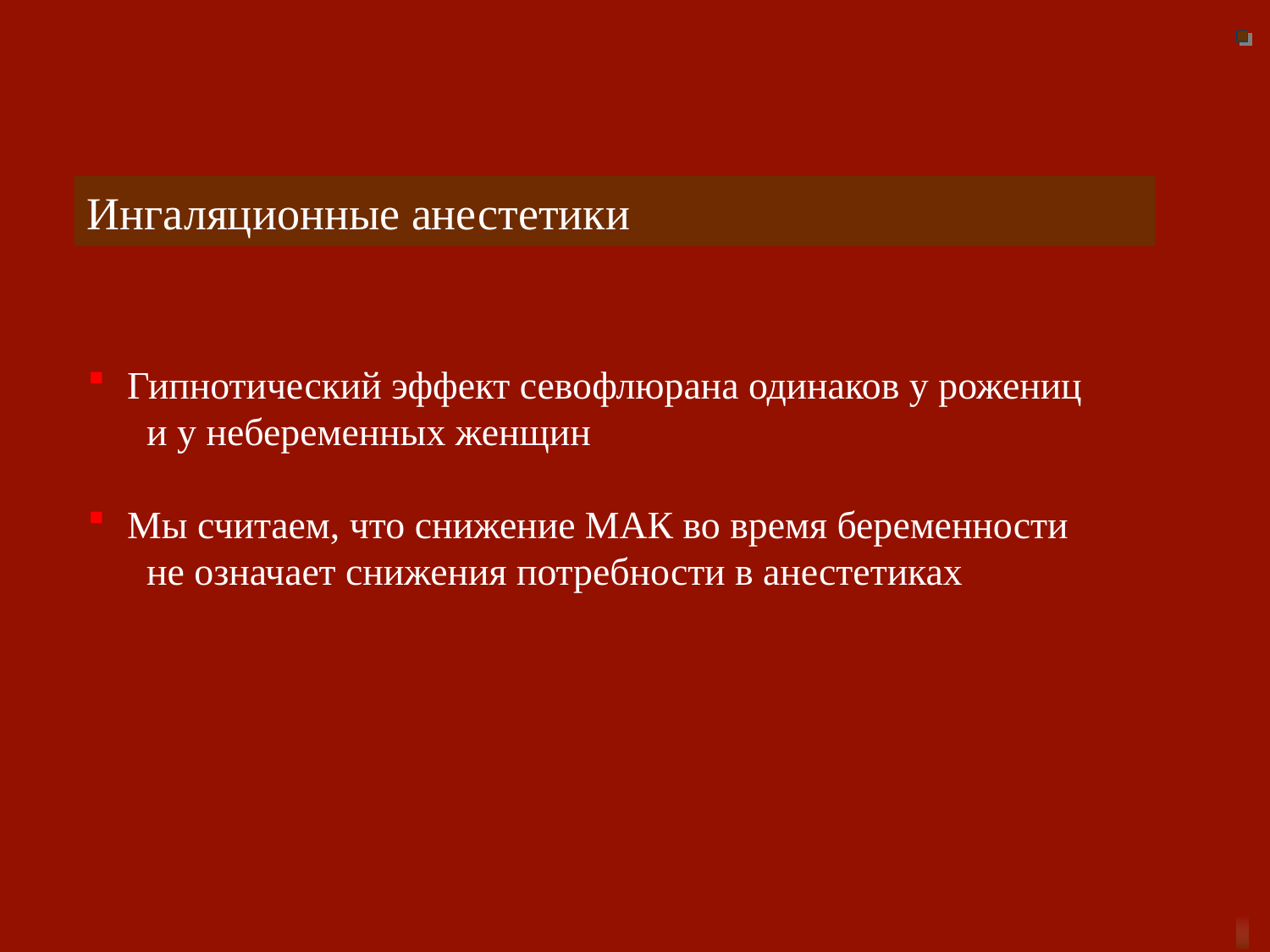

Ингаляционные анестетики
 Гипнотический эффект севофлюрана одинаков у рожениц
   и у небеременных женщин
 Мы считаем, что снижение МАК во время беременности
   не означает снижения потребности в анестетиках